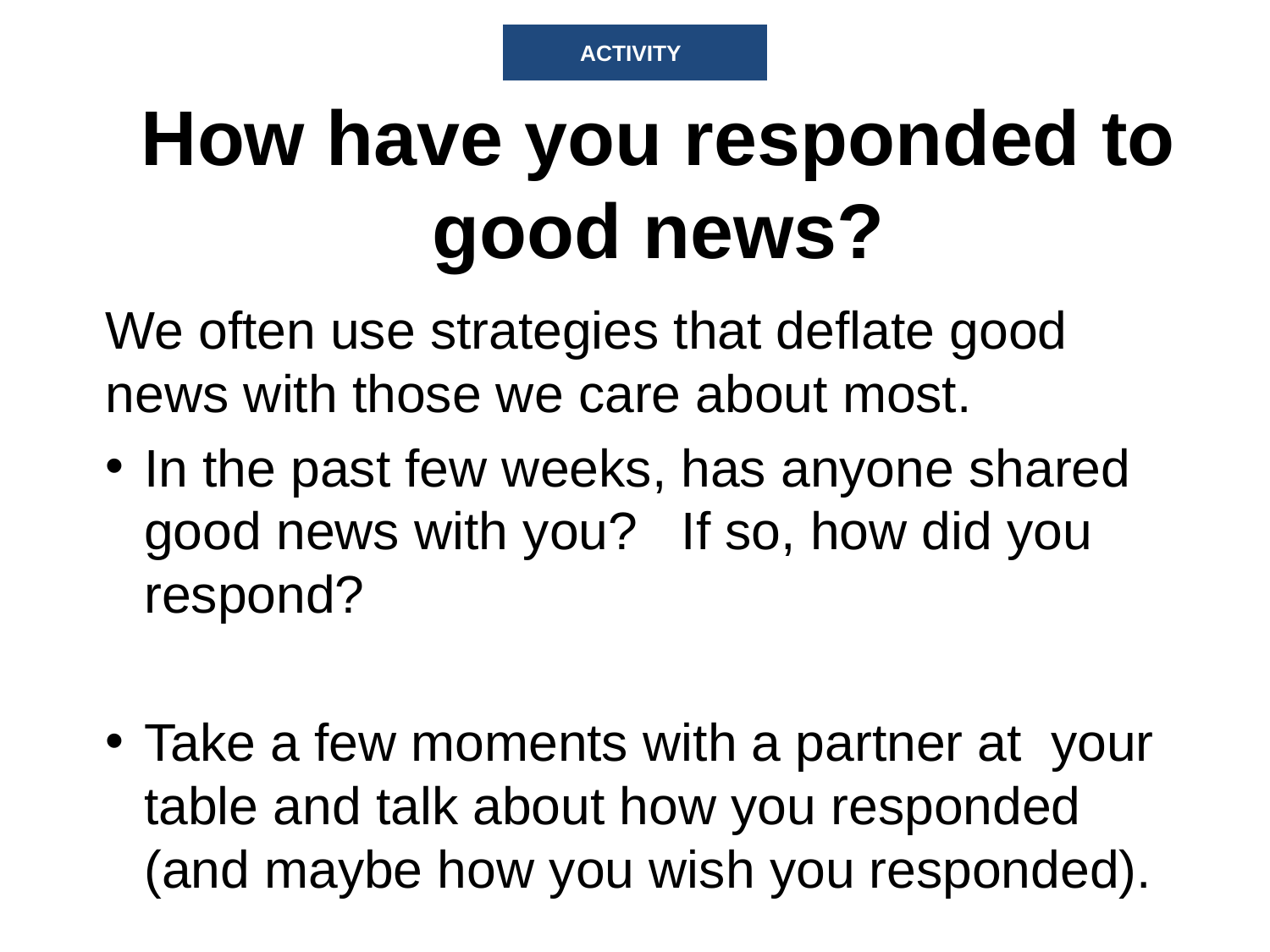

ACTIVITY
# How have you responded to good news?
We often use strategies that deflate good news with those we care about most.
In the past few weeks, has anyone shared good news with you?   If so, how did you respond?

Take a few moments with a partner at  your table and talk about how you responded (and maybe how you wish you responded).